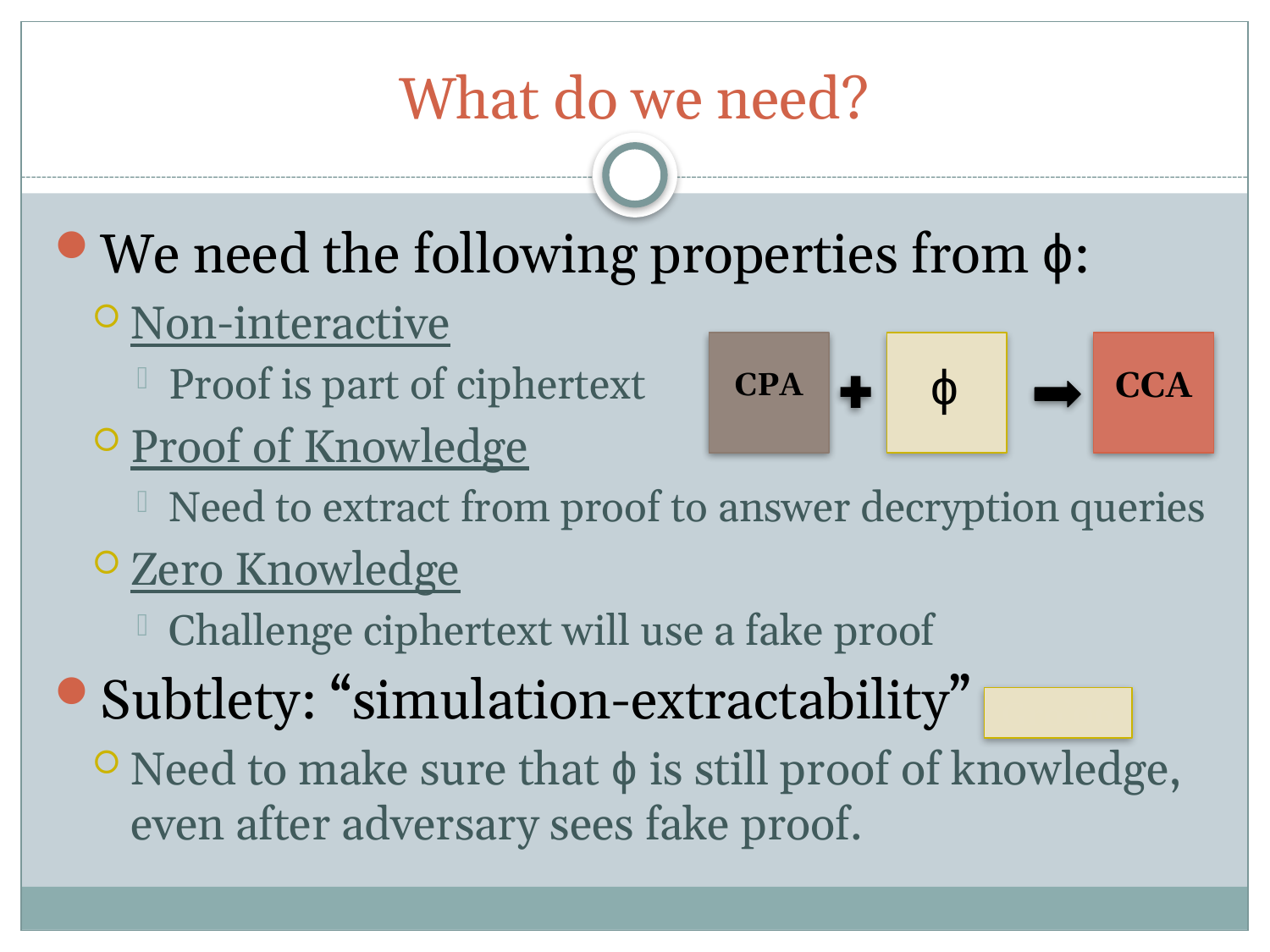

# What do we need?
We need the following properties from ϕ:
Non-interactive
Proof is part of ciphertext
Proof of Knowledge
Need to extract from proof to answer decryption queries
Zero Knowledge
Challenge ciphertext will use a fake proof
Subtlety: “simulation-extractability”
Need to make sure that ϕ is still proof of knowledge, even after adversary sees fake proof.

 ϕ
CCA
CPA

Gro’06